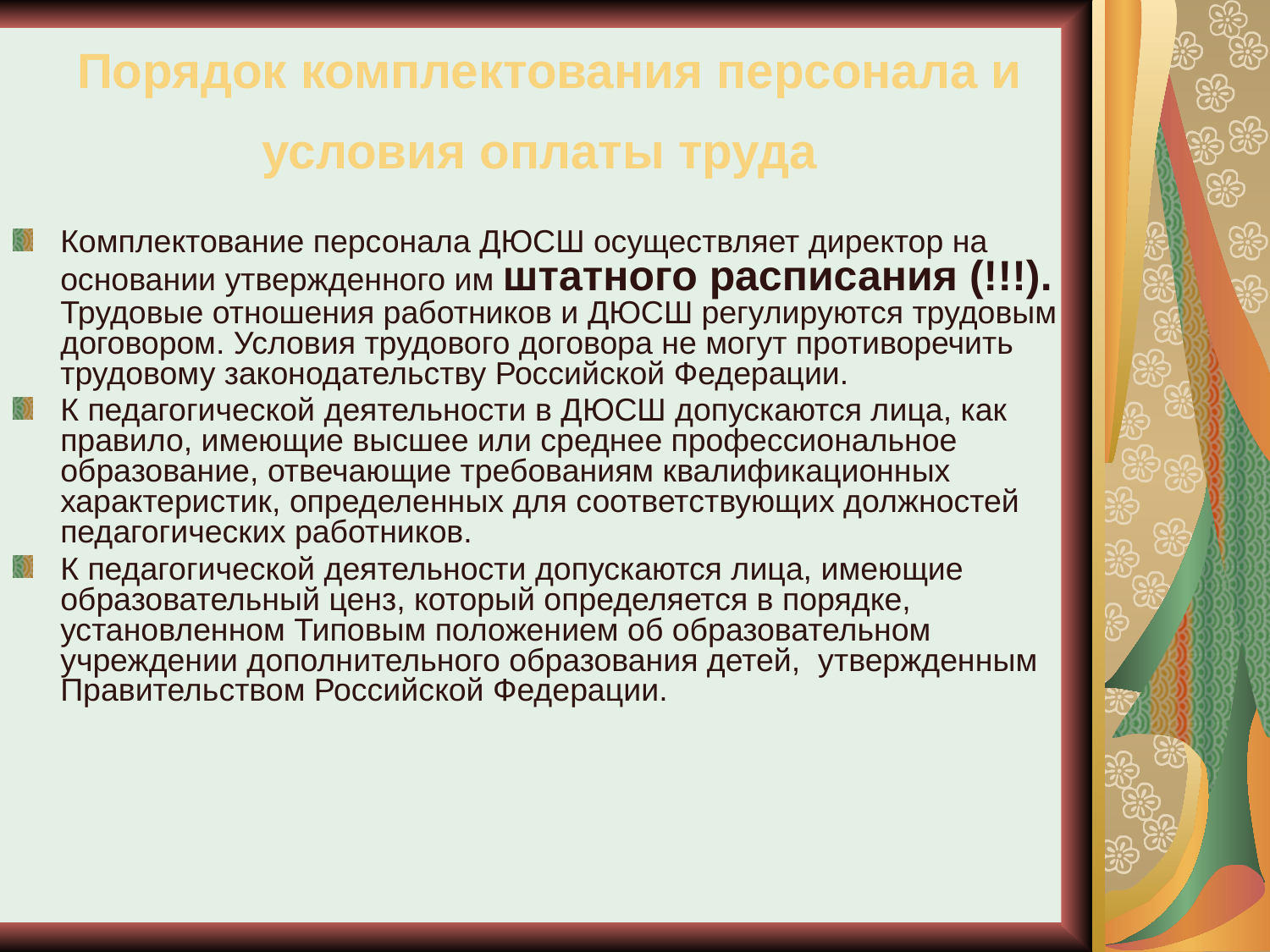

# Порядок комплектования персонала и условия оплаты труда
Комплектование персонала ДЮСШ осуществляет директор на основании утвержденного им штатного расписания (!!!). Трудовые отношения работников и ДЮСШ регулируются трудовым договором. Условия трудового договора не могут противоречить трудовому законодательству Российской Федерации.
К педагогической деятельности в ДЮСШ допускаются лица, как правило, имеющие высшее или среднее профессиональное образование, отвечающие требованиям квалификационных характеристик, определенных для соответствующих должностей педагогических работников.
К педагогической деятельности допускаются лица, имеющие образовательный ценз, который определяется в порядке, установленном Типовым положением об образовательном учреждении дополнительного образования детей,  утвержденным   Правительством Российской Федерации.